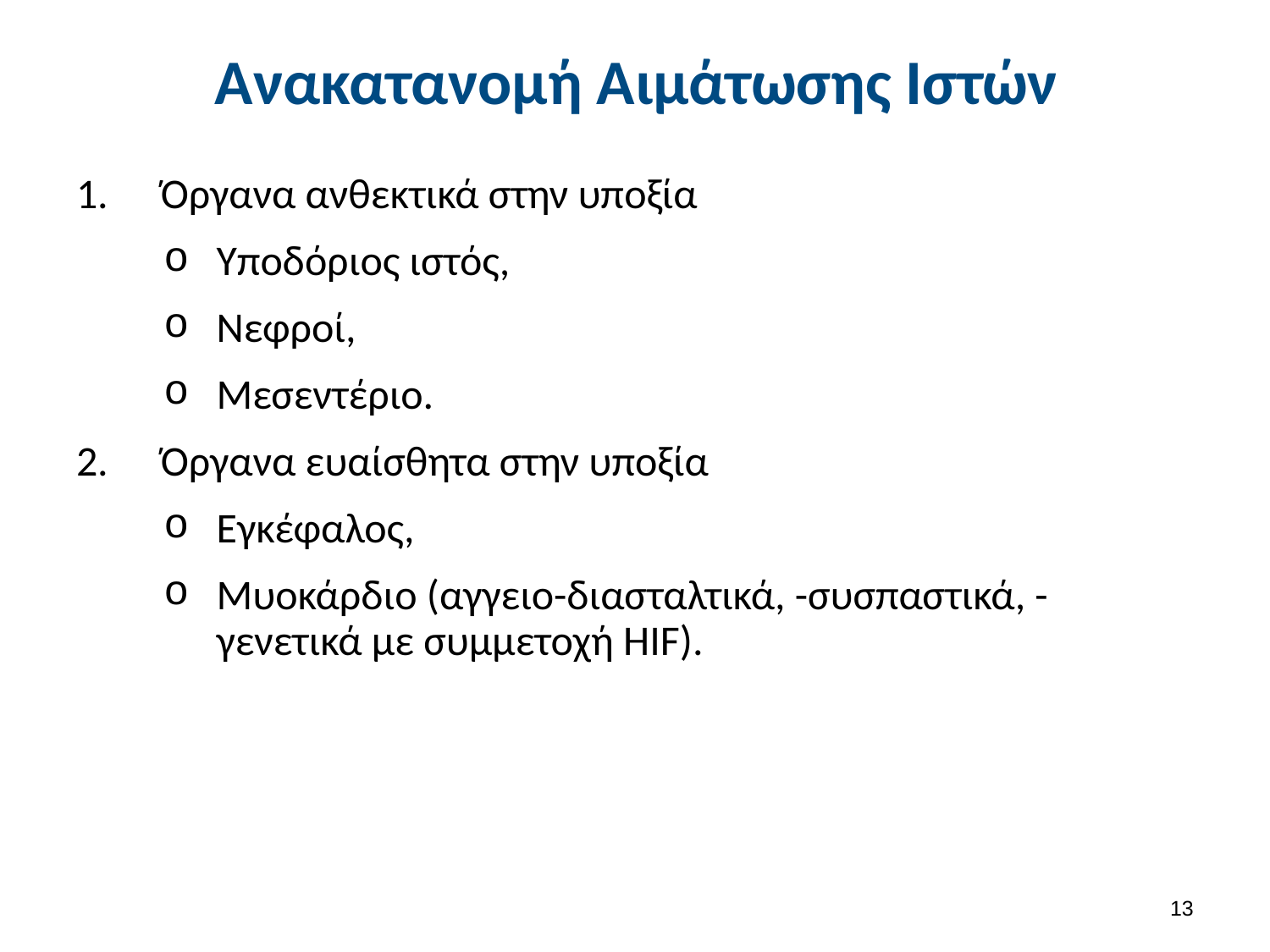

# Ανακατανομή Αιμάτωσης Ιστών
Όργανα ανθεκτικά στην υποξία
Υποδόριος ιστός,
Νεφροί,
Μεσεντέριο.
Όργανα ευαίσθητα στην υποξία
Εγκέφαλος,
Μυοκάρδιο (αγγειο-διασταλτικά, -συσπαστικά, -γενετικά με συμμετοχή HIF).
13